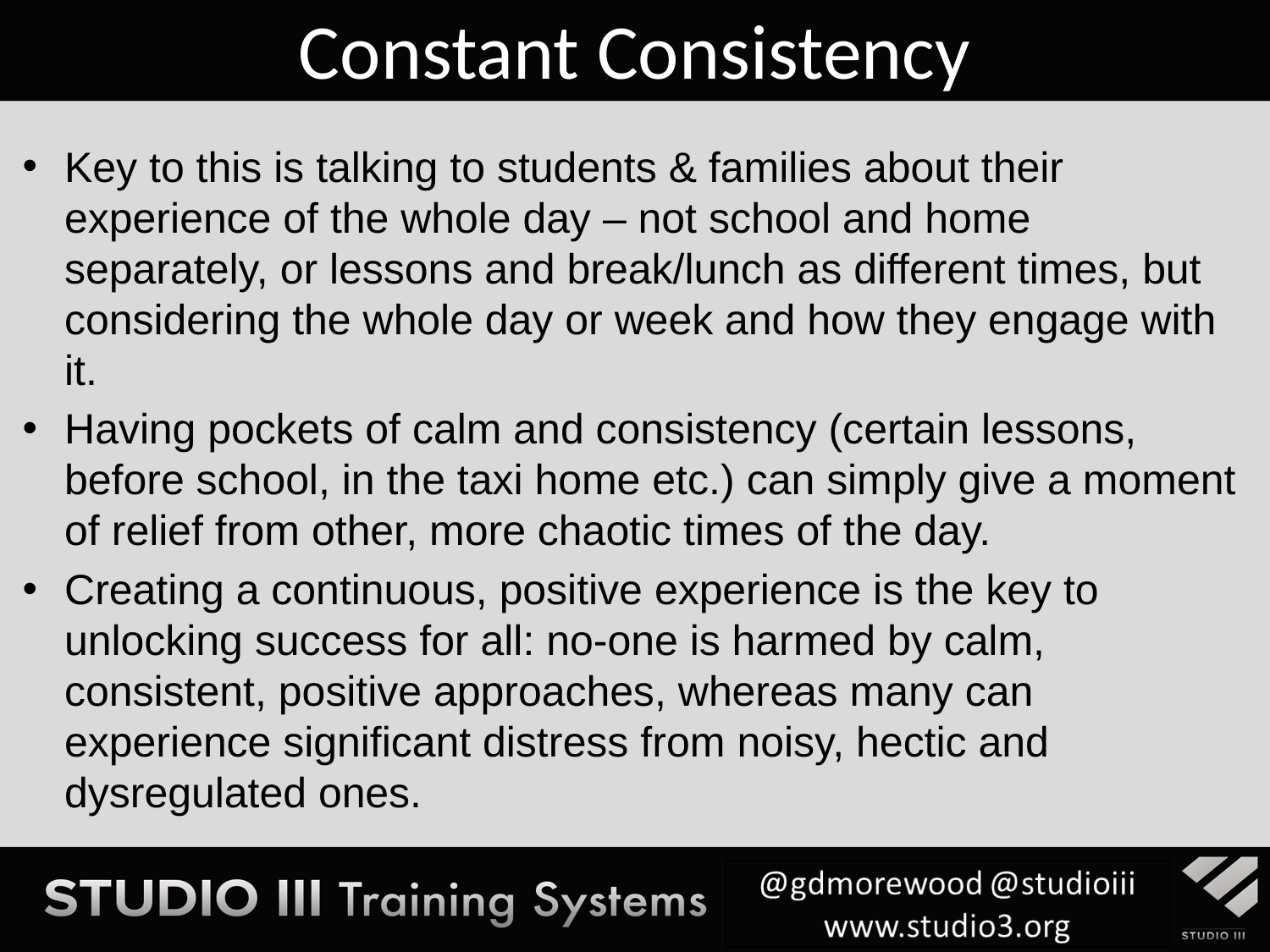

Constant Consistency
Key to this is talking to students & families about their experience of the whole day – not school and home separately, or lessons and break/lunch as different times, but considering the whole day or week and how they engage with it.
Having pockets of calm and consistency (certain lessons, before school, in the taxi home etc.) can simply give a moment of relief from other, more chaotic times of the day.
Creating a continuous, positive experience is the key to unlocking success for all: no-one is harmed by calm, consistent, positive approaches, whereas many can experience significant distress from noisy, hectic and dysregulated ones.